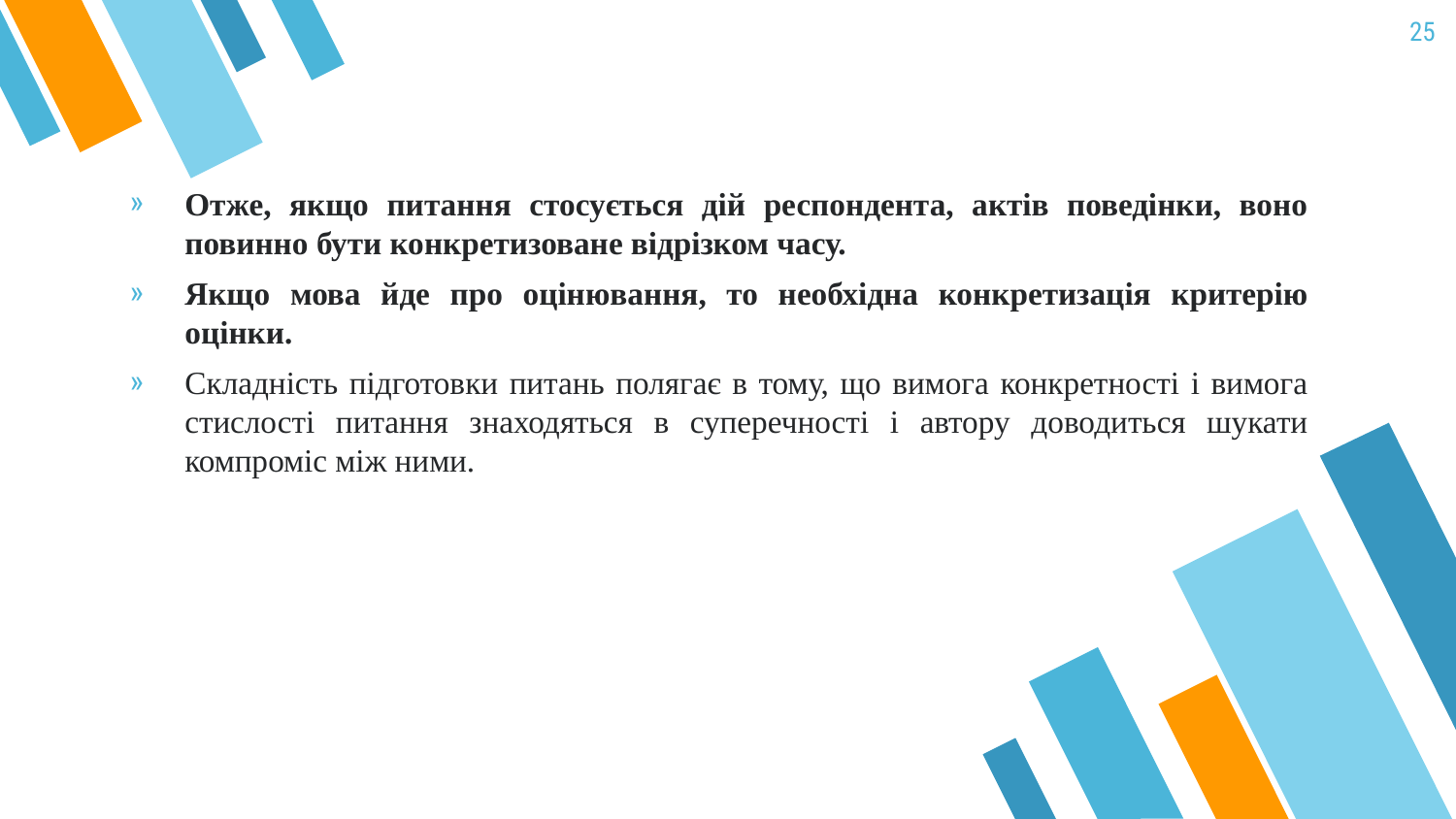

25
Отже, якщо питання стосується дій респондента, актів поведінки, воно повинно бути конкретизоване відрізком часу.
Якщо мова йде про оцінювання, то необхідна конкретизація критерію оцінки.
Складність підготовки питань полягає в тому, що вимога конкретності і вимога стислості питання знаходяться в суперечності і автору доводиться шукати компроміс між ними.